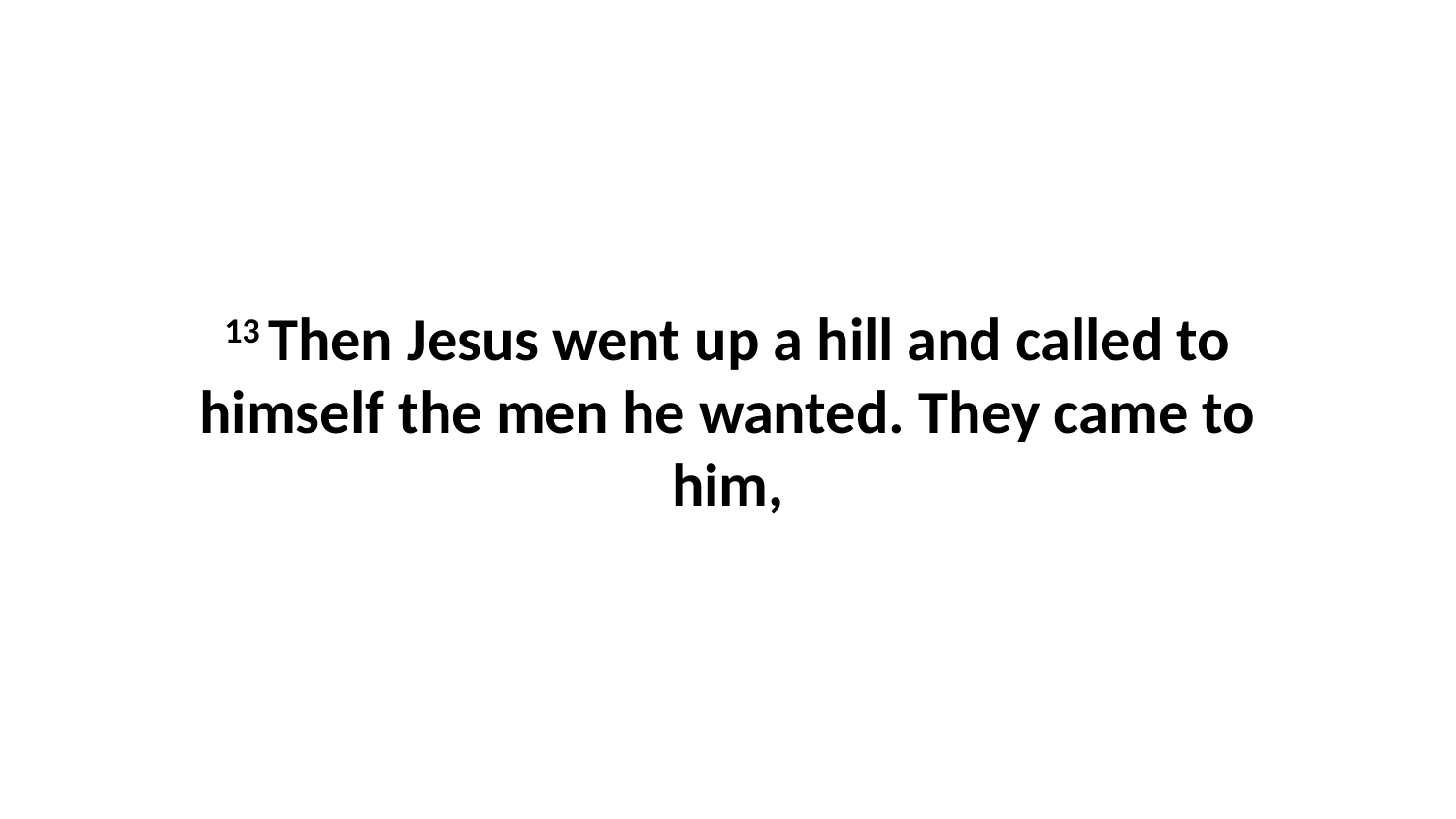

13 Then Jesus went up a hill and called to himself the men he wanted. They came to him,